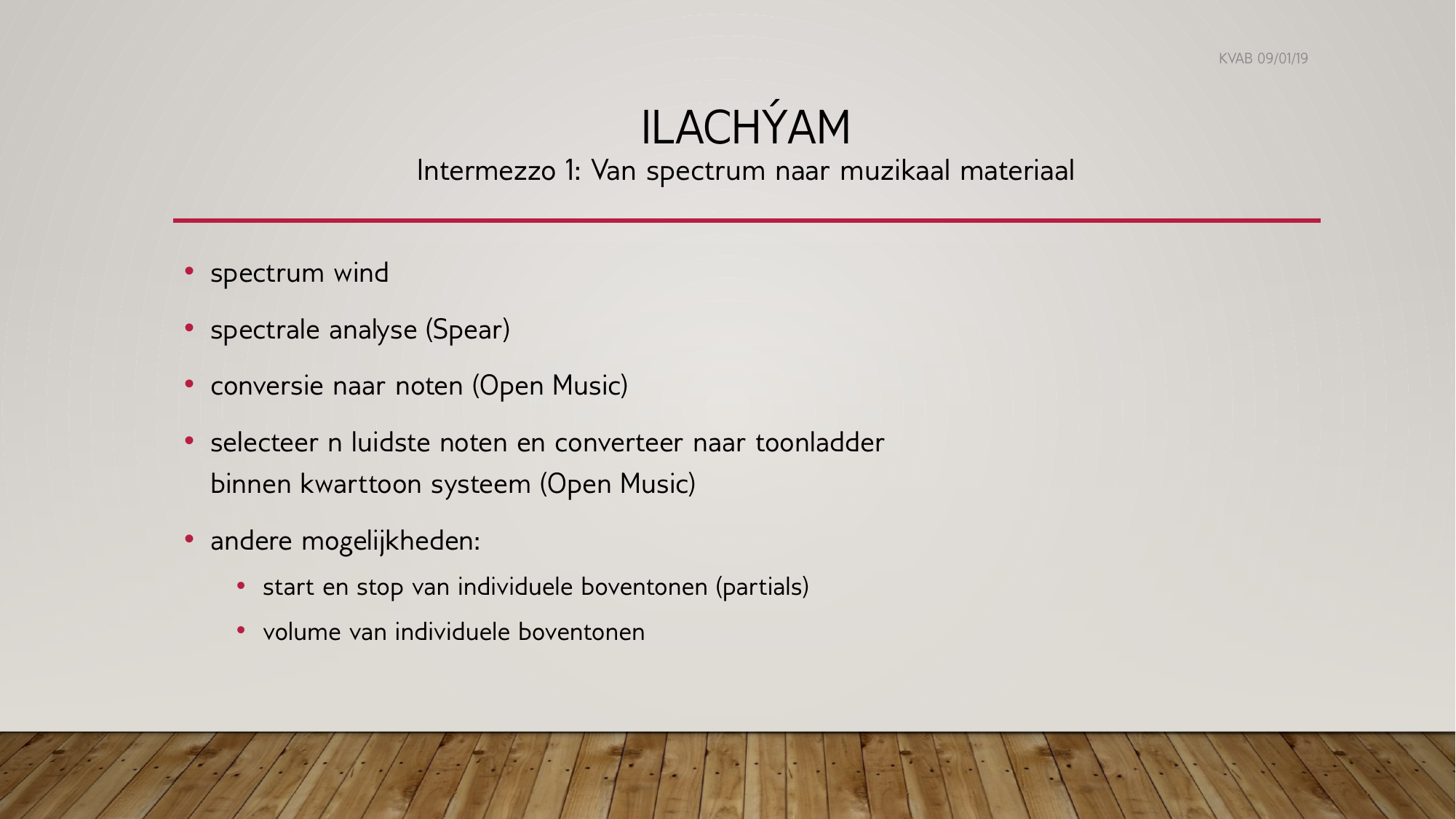

KVAB 09/01/19
# Ilachýam Intermezzo 1: Van spectrum naar muzikaal materiaal
spectrum wind
spectrale analyse (Spear)
conversie naar noten (Open Music)
selecteer n luidste noten en converteer naar toonladder
binnen kwarttoon systeem (Open Music)
andere mogelijkheden:
start en stop van individuele boventonen (partials)
volume van individuele boventonen